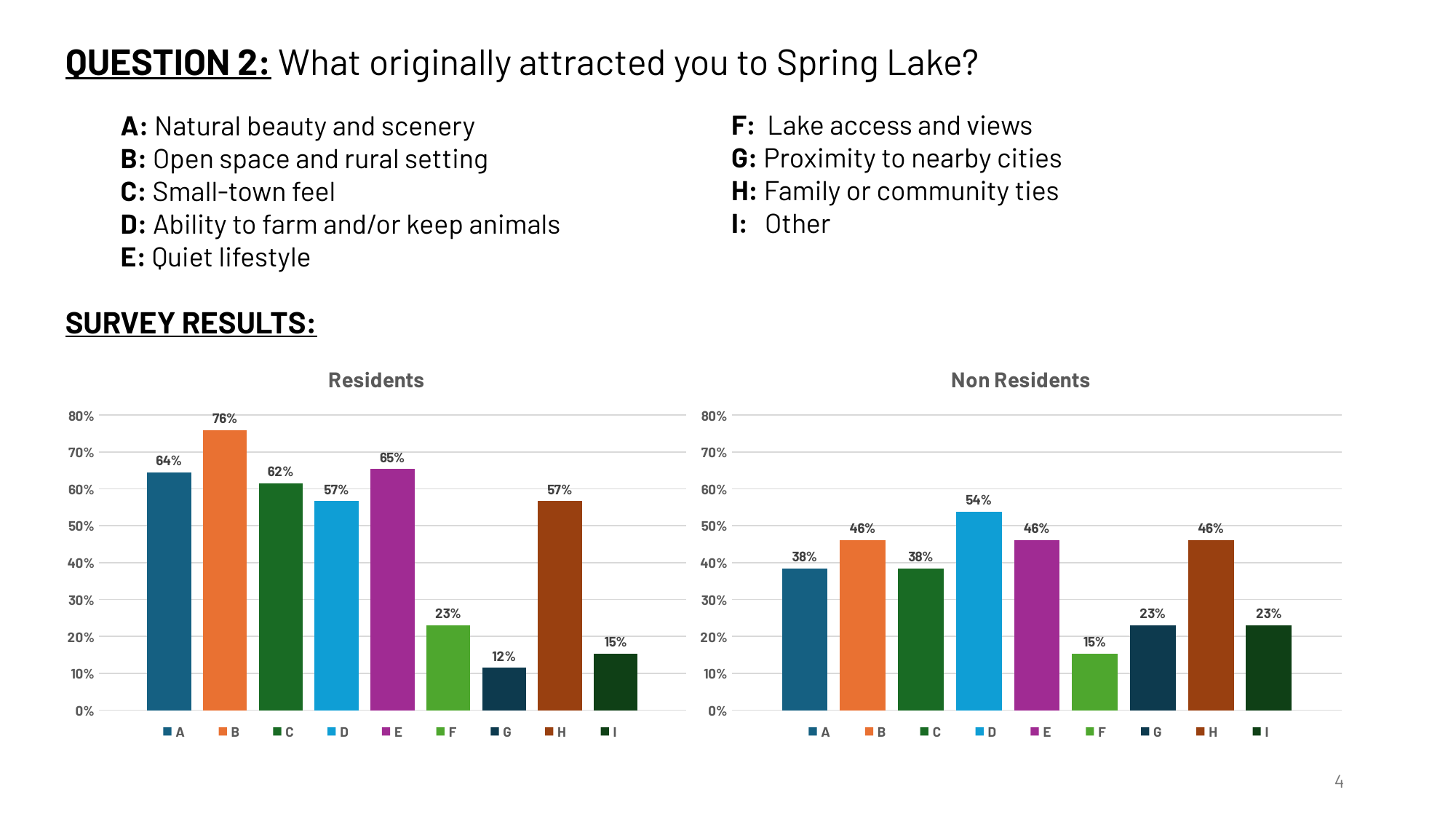

# QUESTION 2: What originally attracted you to Spring Lake?
F:  Lake access and views
G: Proximity to nearby cities
H: Family or community ties
I:   Other
A: Natural beauty and scenery
B: Open space and rural setting
C: Small-town feel
D: Ability to farm and/or keep animals
E: Quiet lifestyle
SURVEY RESULTS:

### Chart: Residents

| Category | A | B | C | D | E | F | G | H | I |
|---|---|---|---|---|---|---|---|---|---|
| Residents | 0.6442307692307693 | 0.7596153846153846 | 0.6153846153846154 | 0.5673076923076923 | 0.6538461538461539 | 0.23076923076923078 | 0.11538461538461539 | 0.5673076923076923 | 0.15384615384615385 |

### Chart: Non Residents

| Category | A | B | C | D | E | F | G | H | I |
|---|---|---|---|---|---|---|---|---|---|
| Non-Residents | 0.38461538461538464 | 0.46153846153846156 | 0.38461538461538464 | 0.5384615384615384 | 0.46153846153846156 | 0.15384615384615385 | 0.23076923076923078 | 0.46153846153846156 | 0.23076923076923078 |
4